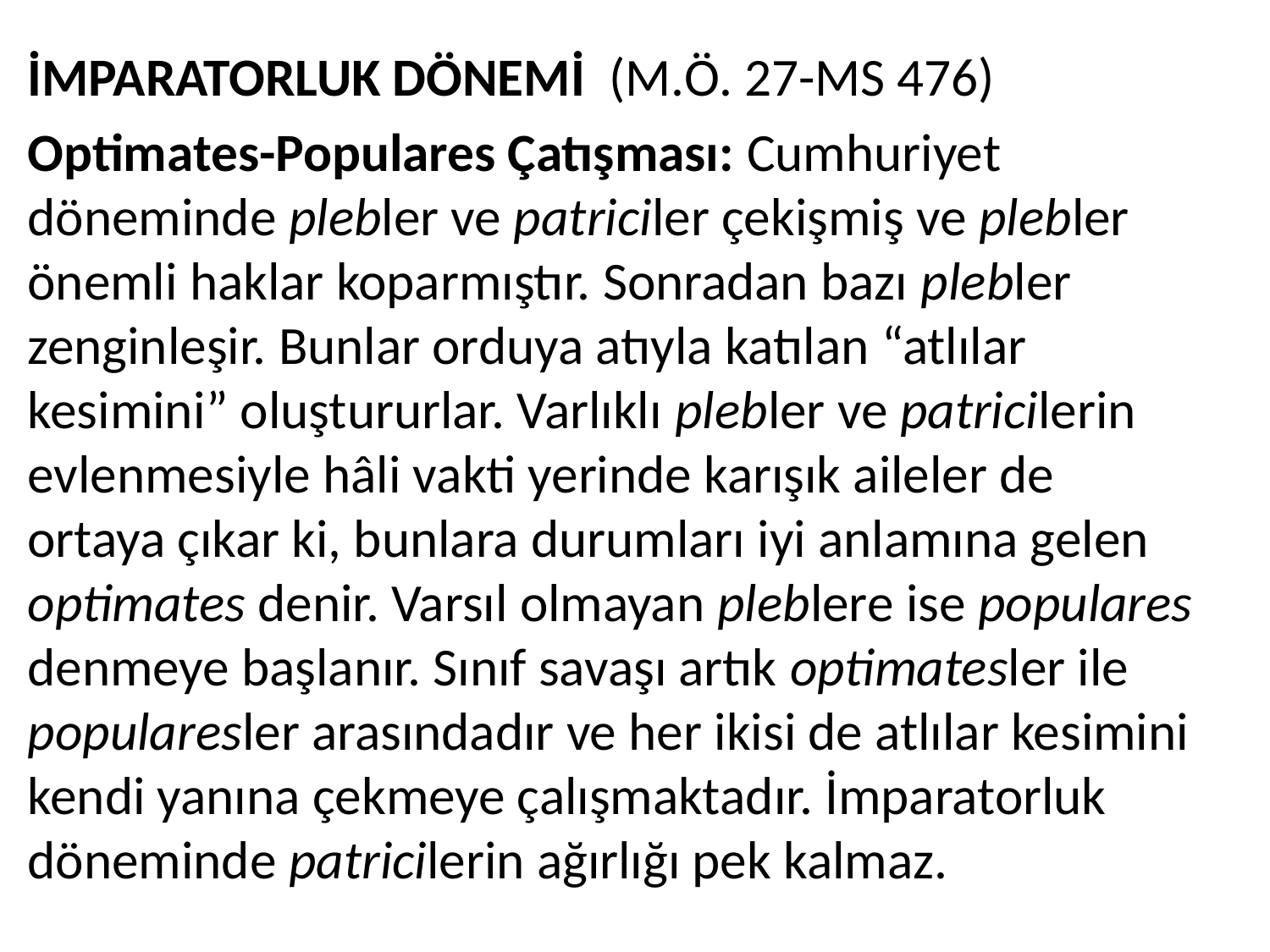

İMPARATORLUK DÖNEMİ  (M.Ö. 27-MS 476)
Optimates-Populares Çatışması: Cumhuriyet döneminde plebler ve patriciler çekişmiş ve plebler önemli haklar koparmıştır. Sonradan bazı plebler zenginleşir. Bunlar orduya atıyla katılan “atlılar kesimini” oluştururlar. Varlıklı plebler ve patricilerin evlenmesiyle hâli vakti yerinde karışık aileler de ortaya çıkar ki, bunlara durumları iyi anlamına gelen optimates denir. Varsıl olmayan pleblere ise populares denmeye başlanır. Sınıf savaşı artık optimatesler ile popularesler arasındadır ve her ikisi de atlılar kesimini kendi yanına çekmeye çalışmaktadır. İmparatorluk döneminde patricilerin ağırlığı pek kalmaz.